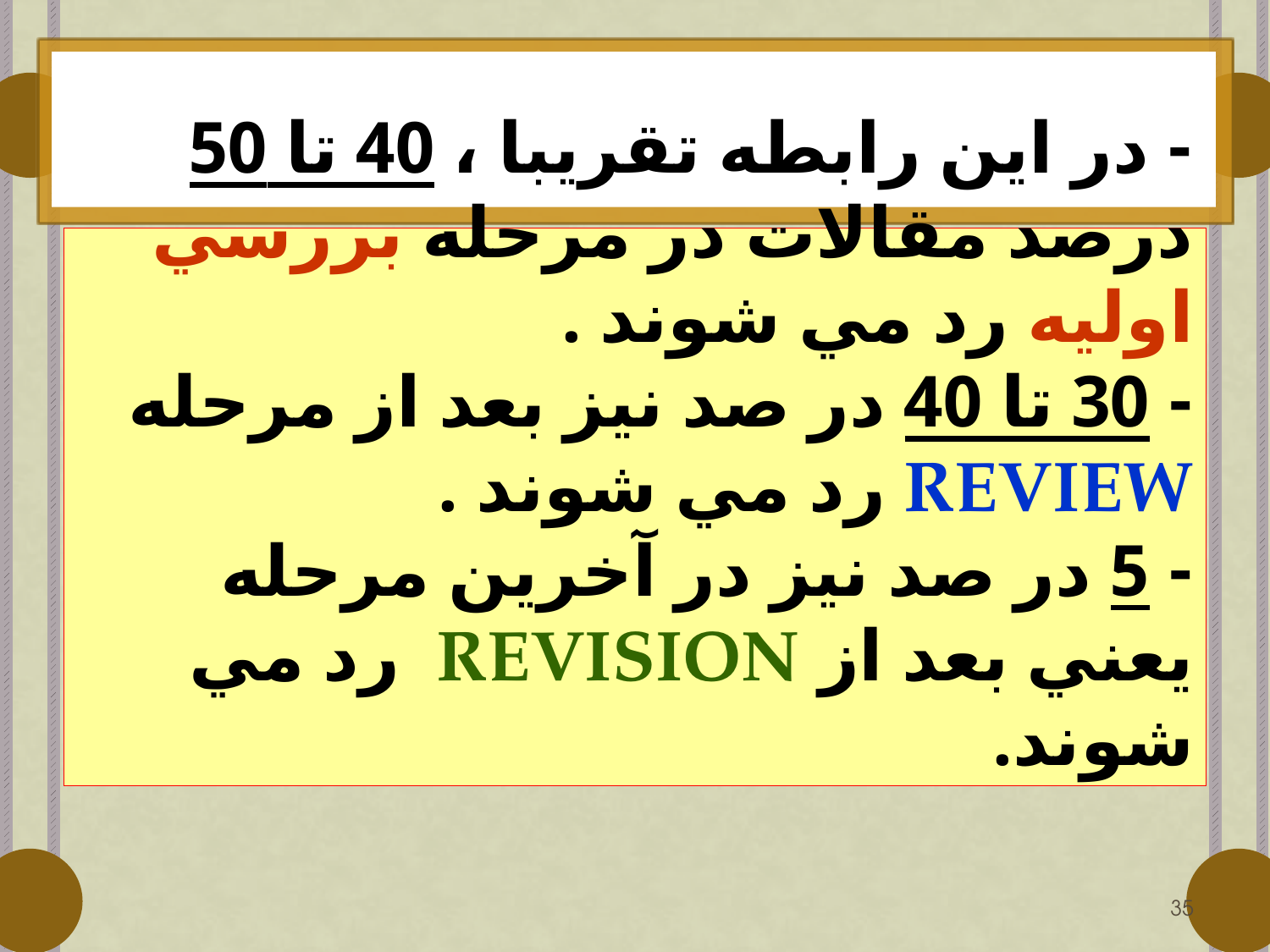

# - در اين رابطه تقريبا ، 40 تا 50 درصد مقالات در مرحله بررسي اوليه رد مي شوند . - 30 تا 40 در صد نيز بعد از مرحله Review رد مي شوند . - 5 در صد نيز در آخرين مرحله يعني بعد از Revision  رد مي شوند.
35